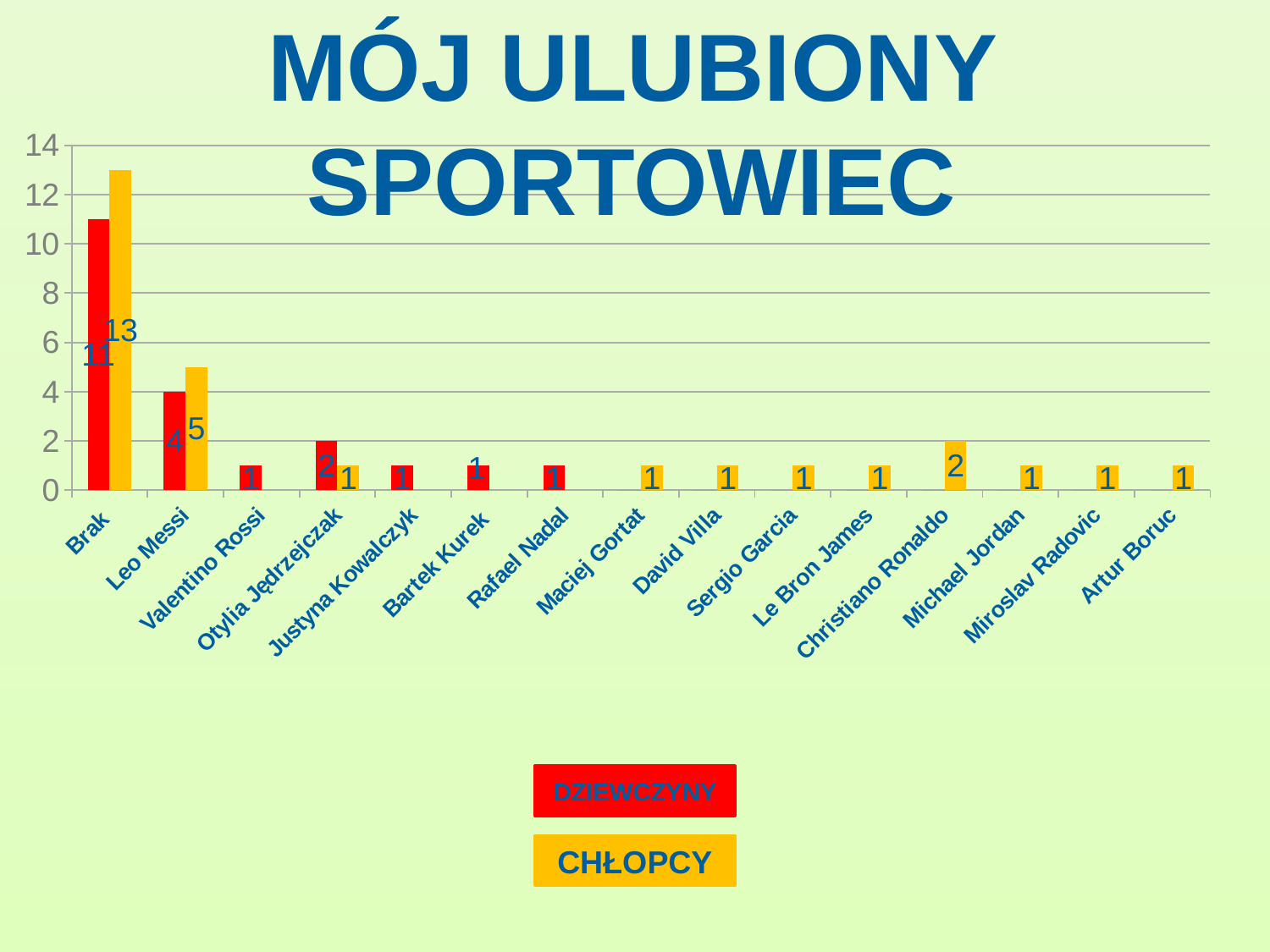

MÓJ ULUBIONY SPORTOWIEC

### Chart

| Category | DZIEWCZYNY | CHŁOPCY |
|---|---|---|
| Brak  | 11.0 | 13.0 |
| Leo Messi | 4.0 | 5.0 |
| Valentino Rossi | 1.0 | 0.0 |
| Otylia Jędrzejczak | 2.0 | 1.0 |
| Justyna Kowalczyk | 1.0 | 0.0 |
| Bartek Kurek  | 1.0 | 0.0 |
| Rafael Nadal | 1.0 | 0.0 |
| Maciej Gortat | 0.0 | 1.0 |
| David Villa | 0.0 | 1.0 |
| Sergio Garcia | 0.0 | 1.0 |
| Le Bron James | 0.0 | 1.0 |
| Christiano Ronaldo | 0.0 | 2.0 |
| Michael Jordan | 0.0 | 1.0 |
| Miroslav Radovic | 0.0 | 1.0 |
| Artur Boruc | 0.0 | 1.0 |
DZIEWCZYNY
CHŁOPCY